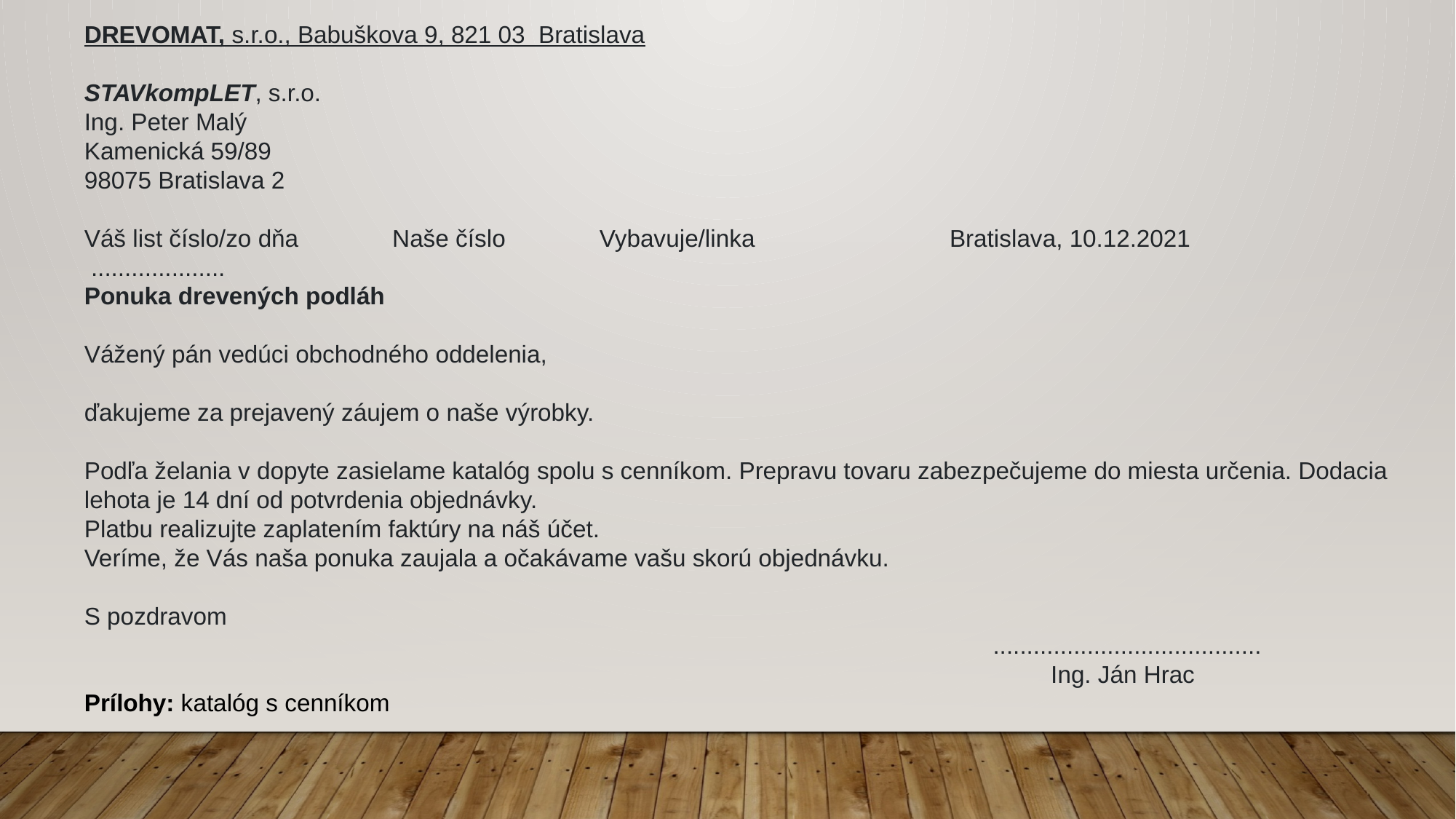

DREVOMAT, s.r.o., Babuškova 9, 821 03  Bratislava

STAVkompLET, s.r.o.
Ing. Peter Malý
Kamenická 59/89
98075 Bratislava 2

Váš list číslo/zo dňa              Naše číslo              Vybavuje/linka                             Bratislava, 10.12.2021
 ....................
Ponuka drevených podláh

Vážený pán vedúci obchodného oddelenia,

ďakujeme za prejavený záujem o naše výrobky.

Podľa želania v dopyte zasielame katalóg spolu s cenníkom. Prepravu tovaru zabezpečujeme do miesta určenia. Dodacia lehota je 14 dní od potvrdenia objednávky.
Platbu realizujte zaplatením faktúry na náš účet.
Veríme, že Vás naša ponuka zaujala a očakávame vašu skorú objednávku.

S pozdravom
                                                                                                                                       ........................................
                                                                                                                                                Ing. Ján Hrac
Prílohy: katalóg s cenníkom